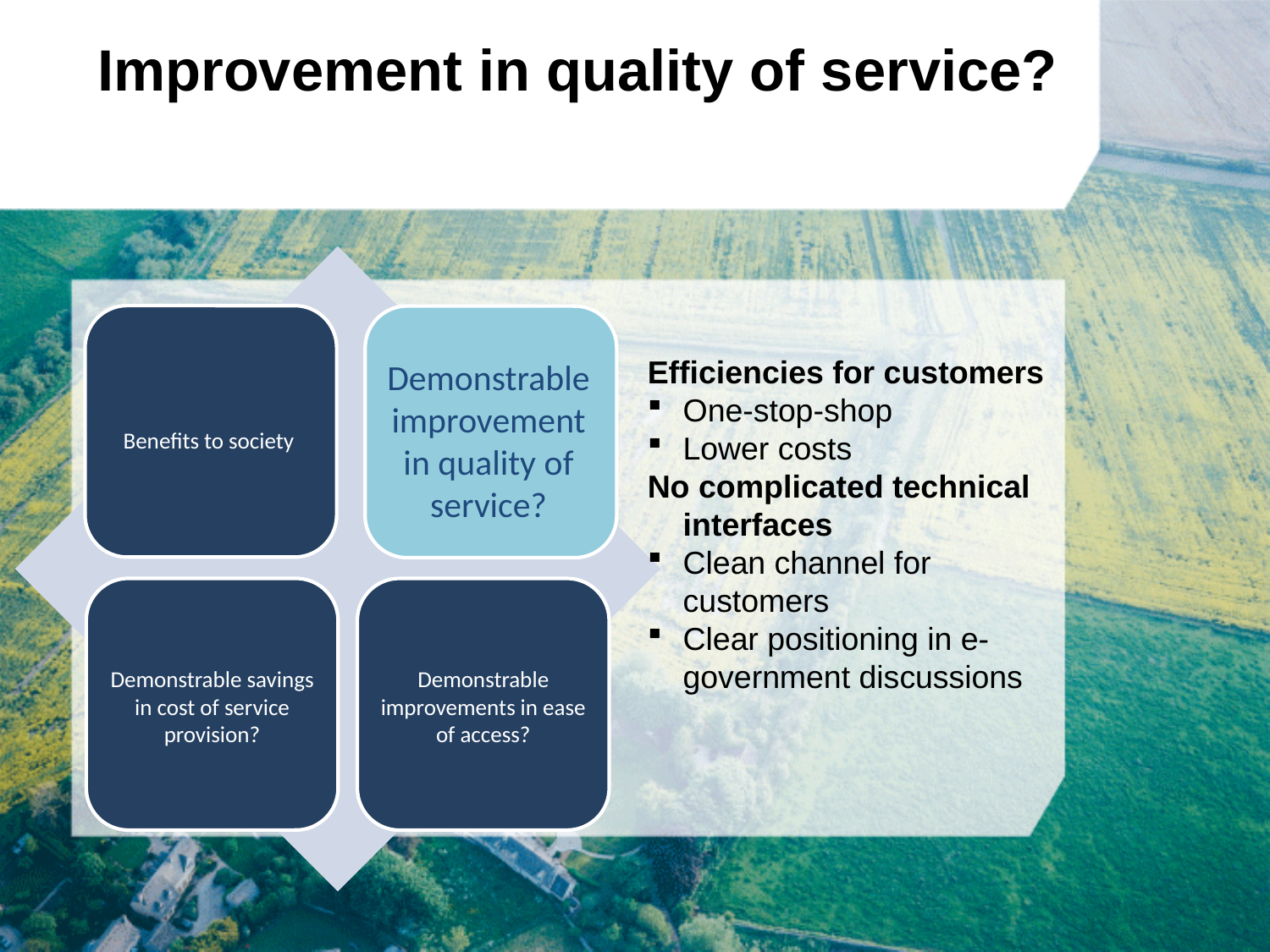

# Improvement in quality of service?

Demonstrable improvement in quality of service?

Demonstrable savings in cost of service provision?

Demonstrable improvements in ease of access?
Benefits to society
Efficiencies for customers
One-stop-shop
Lower costs
No complicated technical interfaces
Clean channel for customers
Clear positioning in e-government discussions